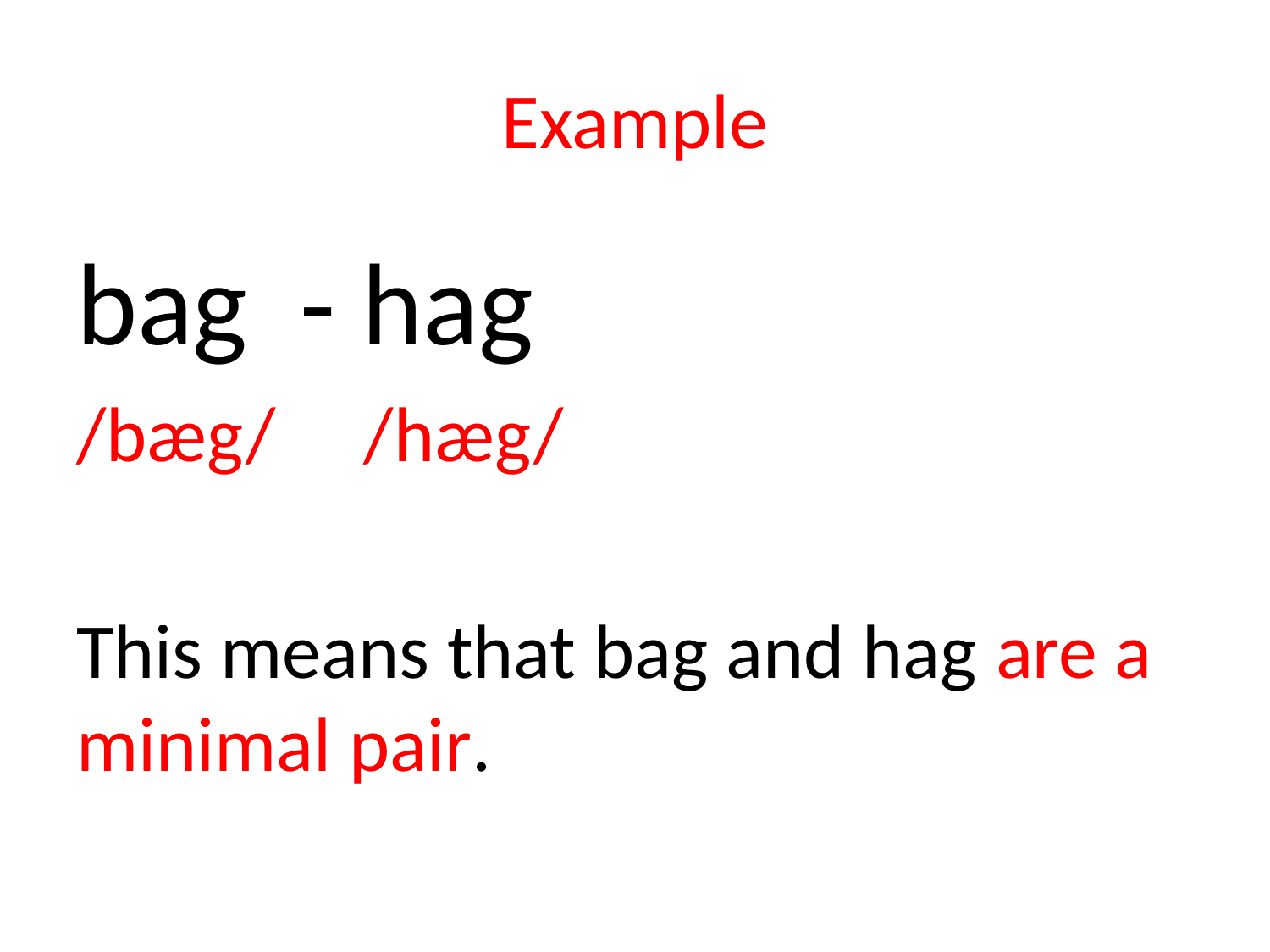

# Example
bag  - hag
/bæg/     /hæg/

This means that bag and hag are a minimal pair.